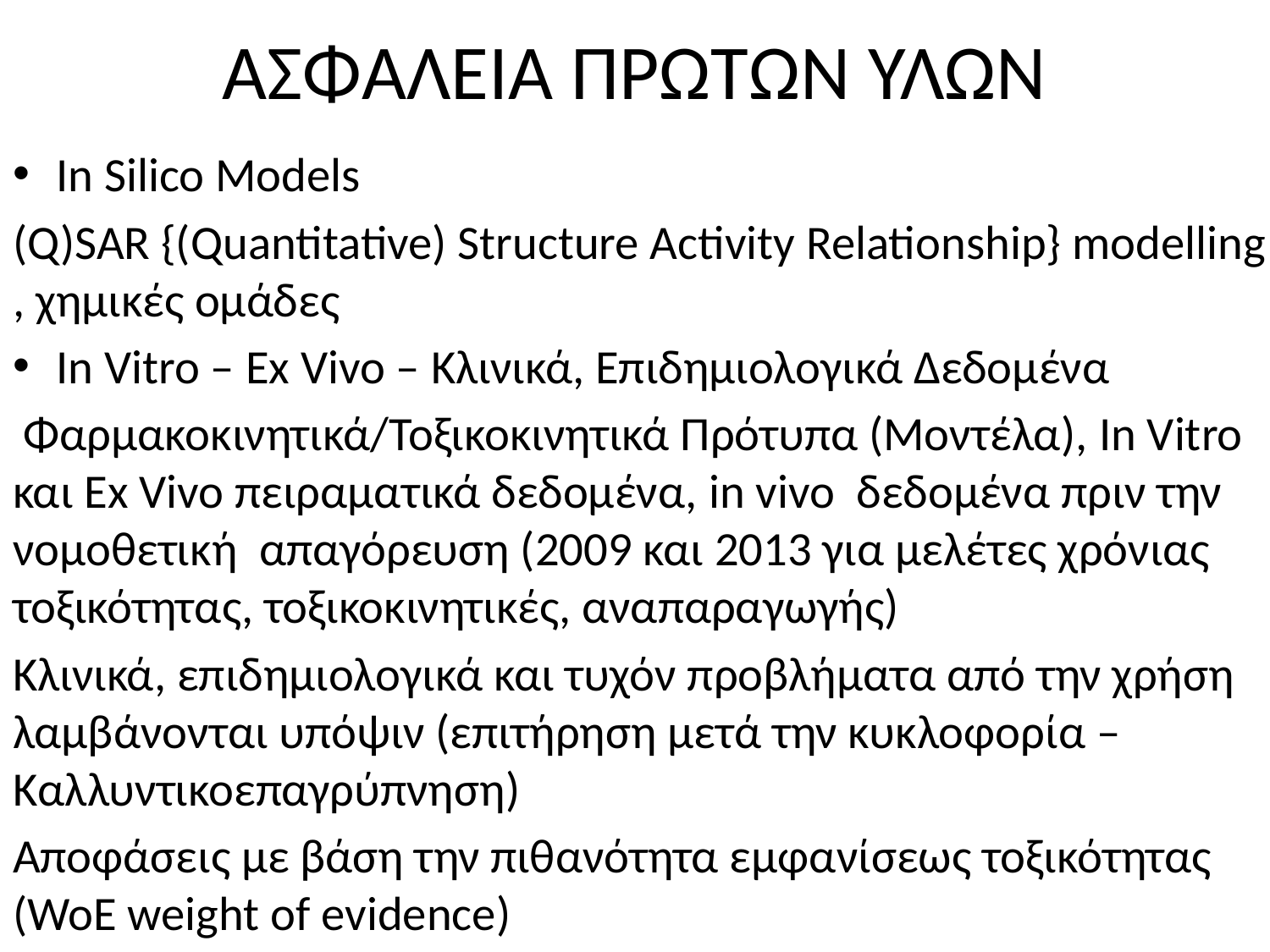

# AΣΦΑΛΕΙΑ ΠΡΩΤΩΝ ΥΛΩΝ
In Silico Models
(Q)SAR {(Quantitative) Structure Activity Relationship} modelling , χημικές ομάδες
Ιn Vitro – Εx Vivo – Κλινικά, Επιδημιολογικά Δεδομένα
 Φαρμακοκινητικά/Τοξικοκινητικά Πρότυπα (Μοντέλα), In Vitro και Ex Vivo πειραματικά δεδομένα, in vivo  δεδομένα πριν την νομοθετική  απαγόρευση (2009 και 2013 για μελέτες χρόνιας τοξικότητας, τοξικοκινητικές, αναπαραγωγής)
Κλινικά, επιδημιολογικά και τυχόν προβλήματα από την χρήση λαμβάνονται υπόψιν (επιτήρηση μετά την κυκλοφορία – Καλλυντικοεπαγρύπνηση)
Αποφάσεις με βάση την πιθανότητα εμφανίσεως τοξικότητας  (WoE weight of evidence)